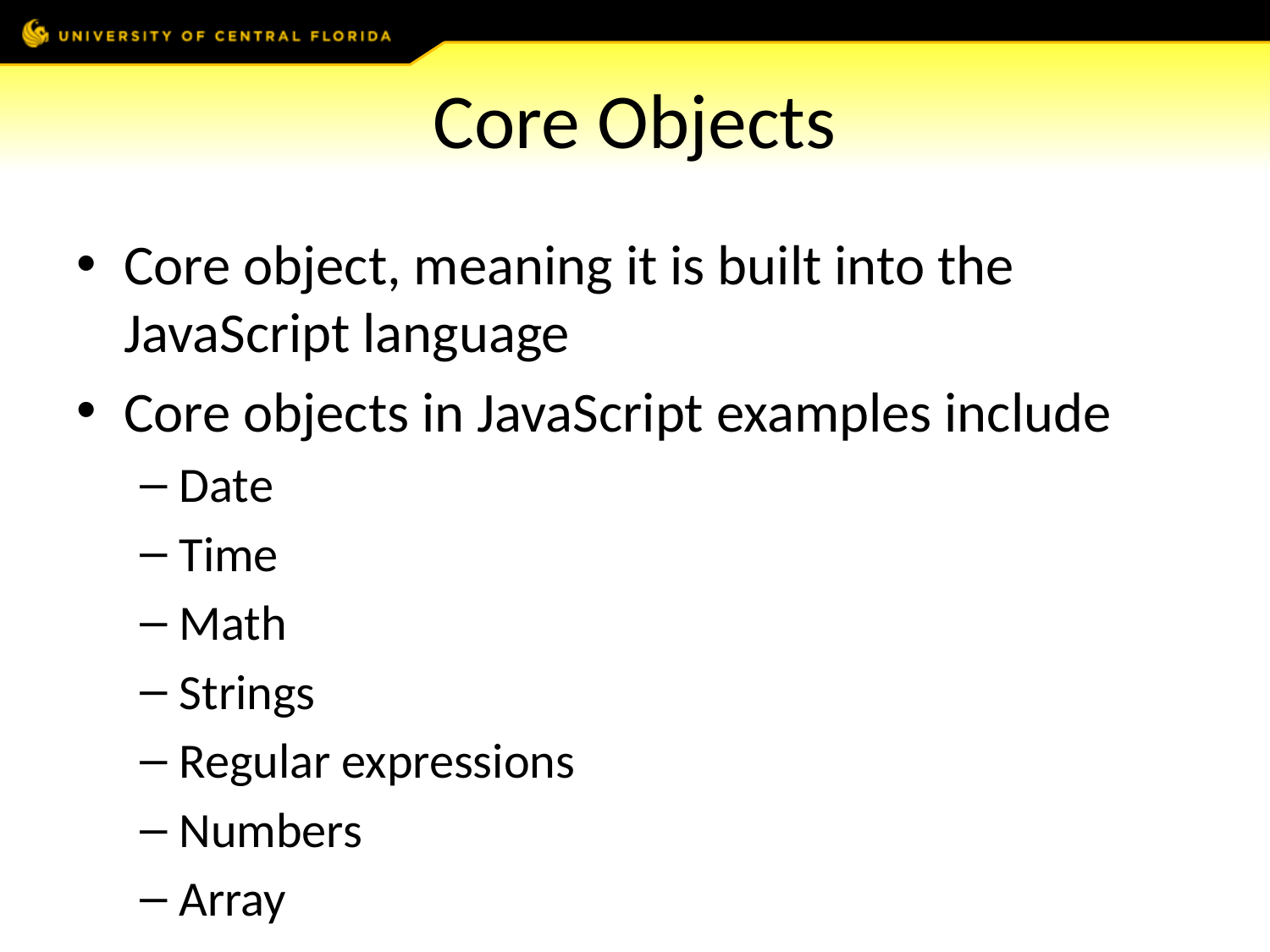

# Core Objects
Core object, meaning it is built into the JavaScript language
Core objects in JavaScript examples include
Date
Time
Math
Strings
Regular expressions
Numbers
Array